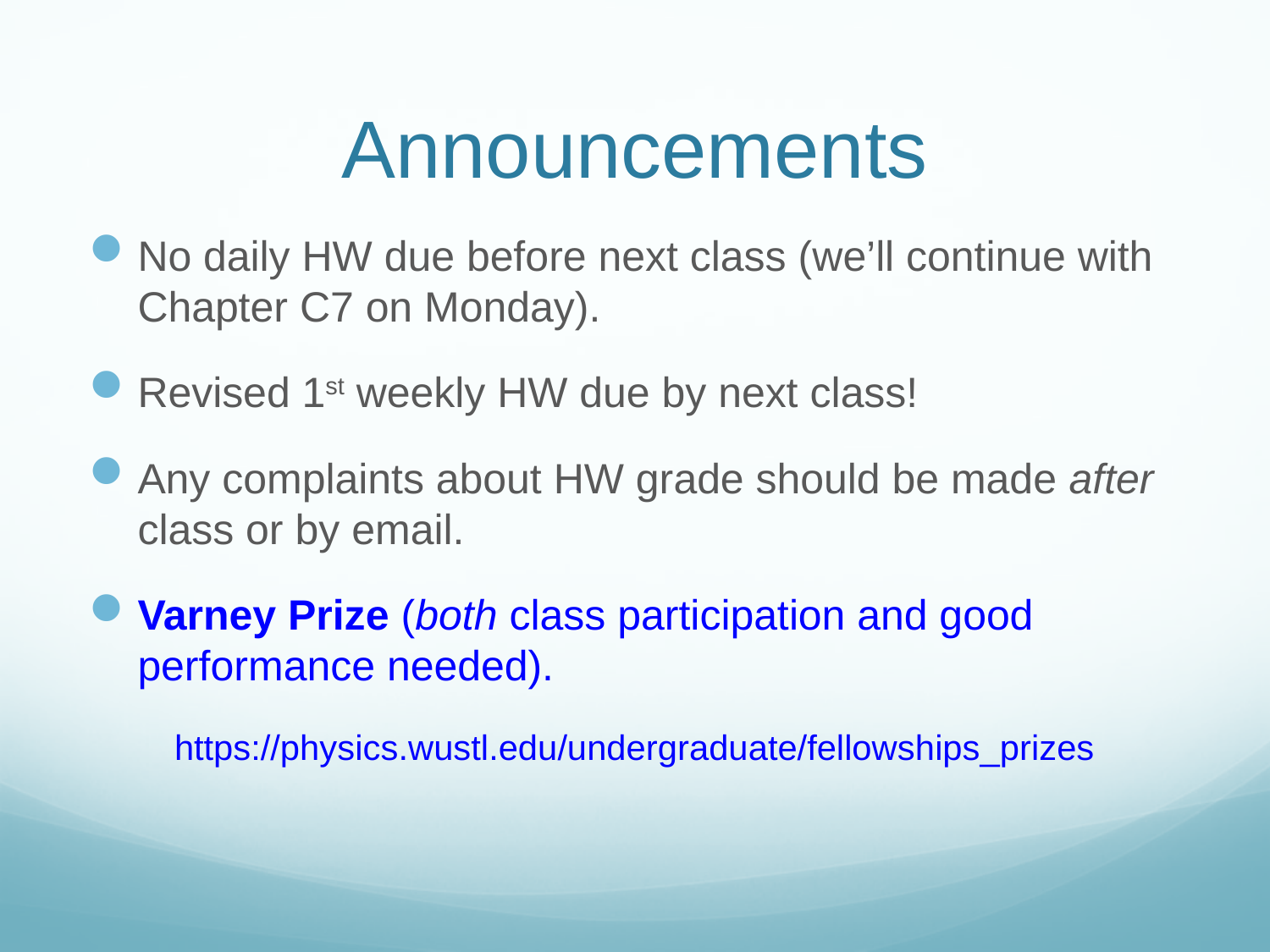

# Announcements
No daily HW due before next class (we’ll continue with Chapter C7 on Monday).
Revised 1st weekly HW due by next class!
Any complaints about HW grade should be made after class or by email.
Varney Prize (both class participation and good performance needed).
https://physics.wustl.edu/undergraduate/fellowships_prizes